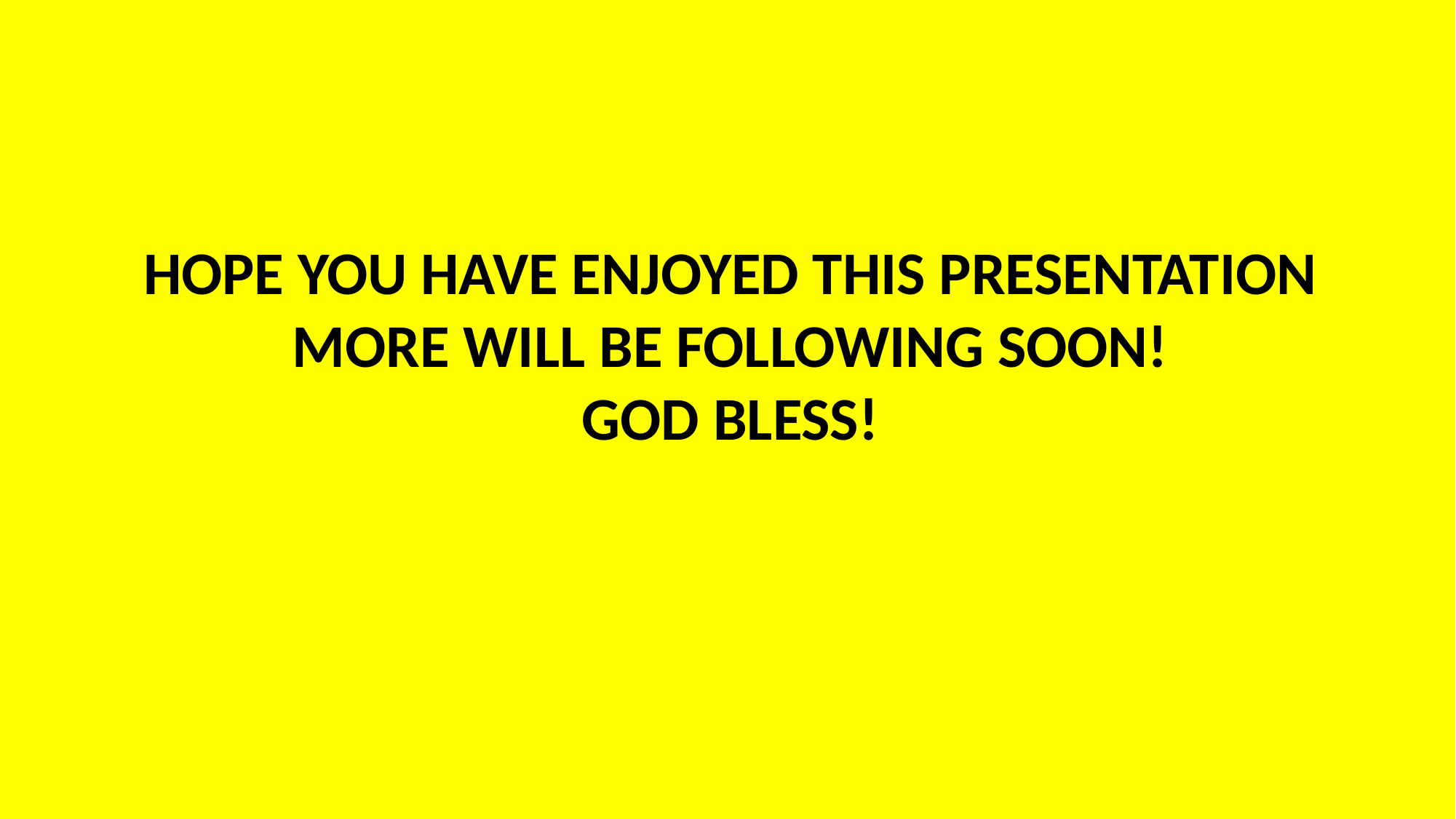

HOPE YOU HAVE ENJOYED THIS PRESENTATION
MORE WILL BE FOLLOWING SOON!
GOD BLESS!